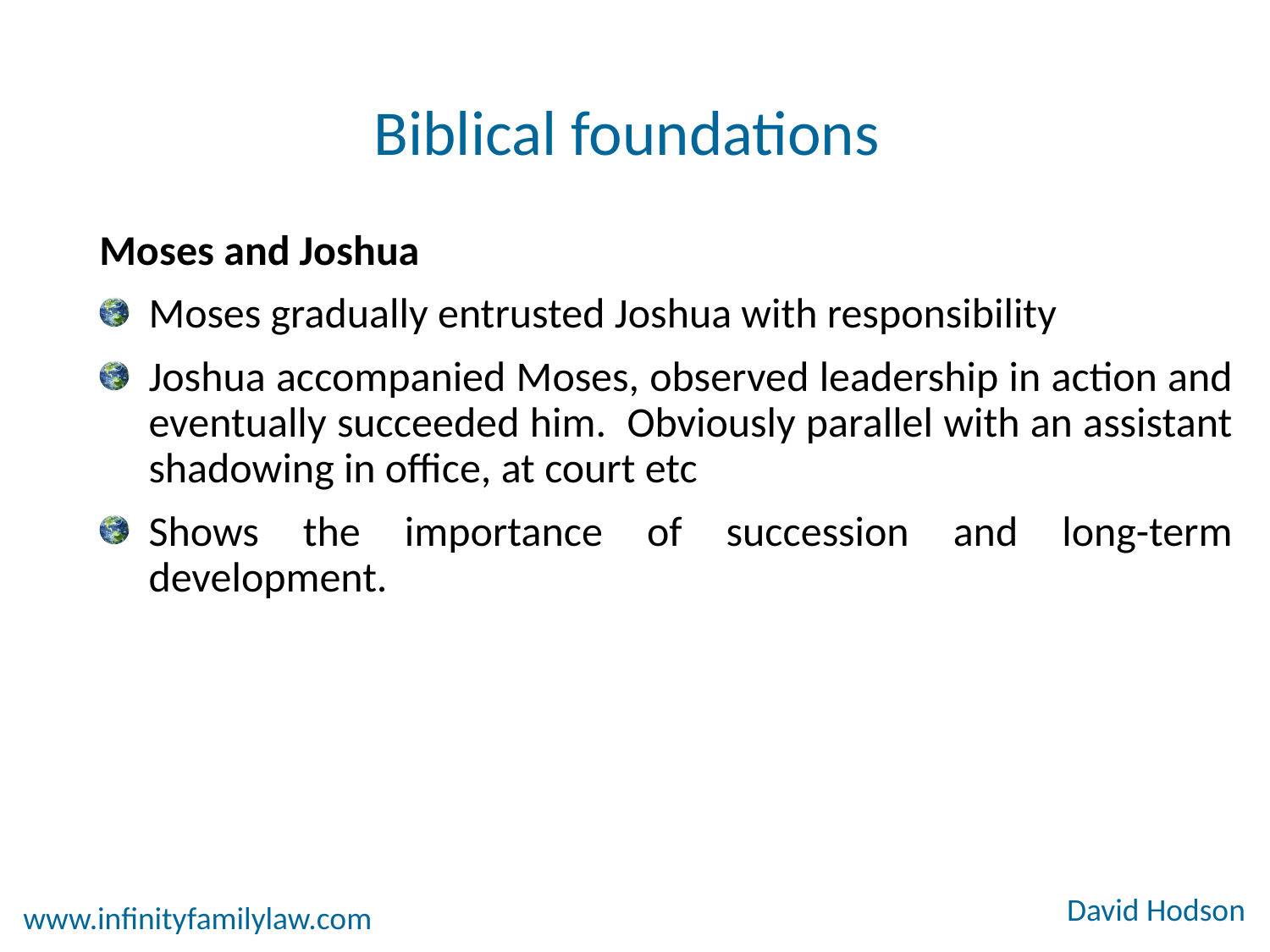

# Biblical foundations
Moses and Joshua
Moses gradually entrusted Joshua with responsibility
Joshua accompanied Moses, observed leadership in action and eventually succeeded him.  Obviously parallel with an assistant shadowing in office, at court etc
Shows the importance of succession and long-term development.
David Hodson
www.infinityfamilylaw.com